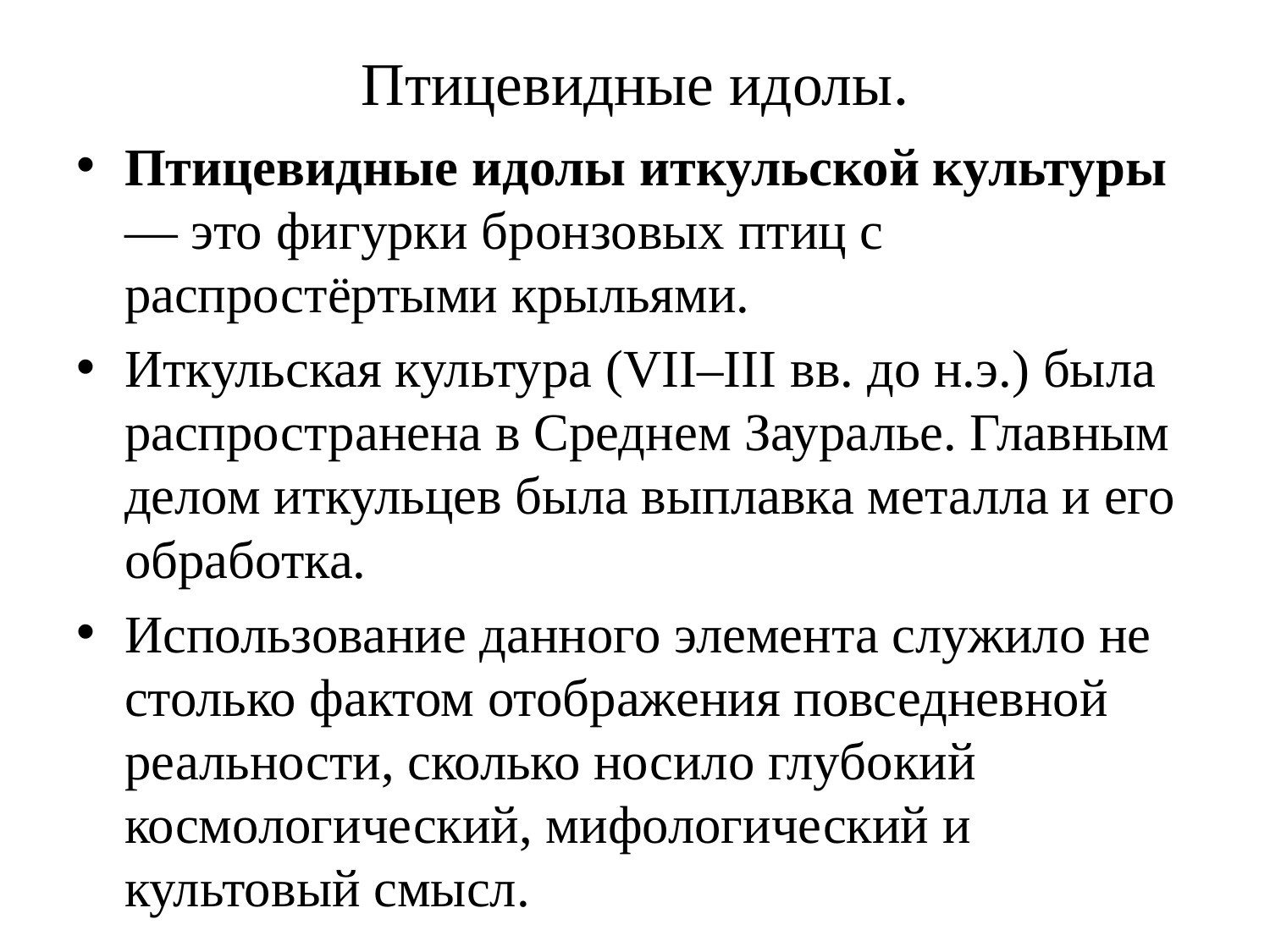

# Птицевидные идолы.
Птицевидные идолы иткульской культуры — это фигурки бронзовых птиц с распростёртыми крыльями.
Иткульская культура (VII–III вв. до н.э.) была распространена в Среднем Зауралье. Главным делом иткульцев была выплавка металла и его обработка.
Использование данного элемента служило не столько фактом отображения повседневной реальности, сколько носило глубокий космологический, мифологический и культовый смысл.